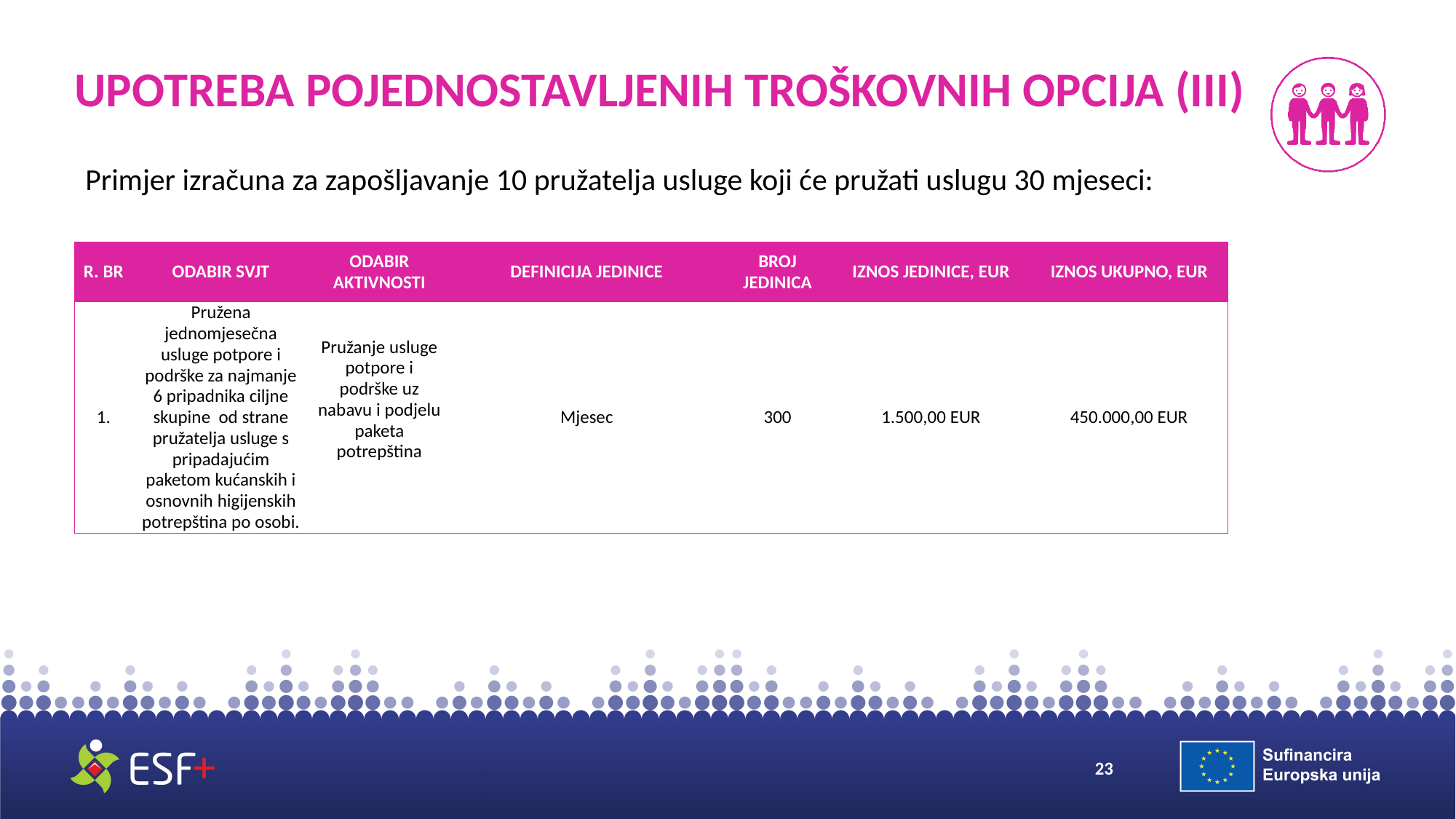

# UPOTREBA POJEDNOSTAVLJENIH TROŠKOVNIH OPCIJA (III)
Primjer izračuna za zapošljavanje 10 pružatelja usluge koji će pružati uslugu 30 mjeseci:
| R. BR | ODABIR SVJT | ODABIR AKTIVNOSTI | DEFINICIJA JEDINICE | BROJ JEDINICA | IZNOS JEDINICE, EUR | IZNOS UKUPNO, EUR |
| --- | --- | --- | --- | --- | --- | --- |
| 1. | Pružena jednomjesečna usluge potpore i podrške za najmanje 6 pripadnika ciljne skupine od strane pružatelja usluge s pripadajućim paketom kućanskih i osnovnih higijenskih potrepština po osobi. | Pružanje usluge potpore i podrške uz nabavu i podjelu paketa potrepština | Mjesec | 300 | 1.500,00 EUR | 450.000,00 EUR |
23